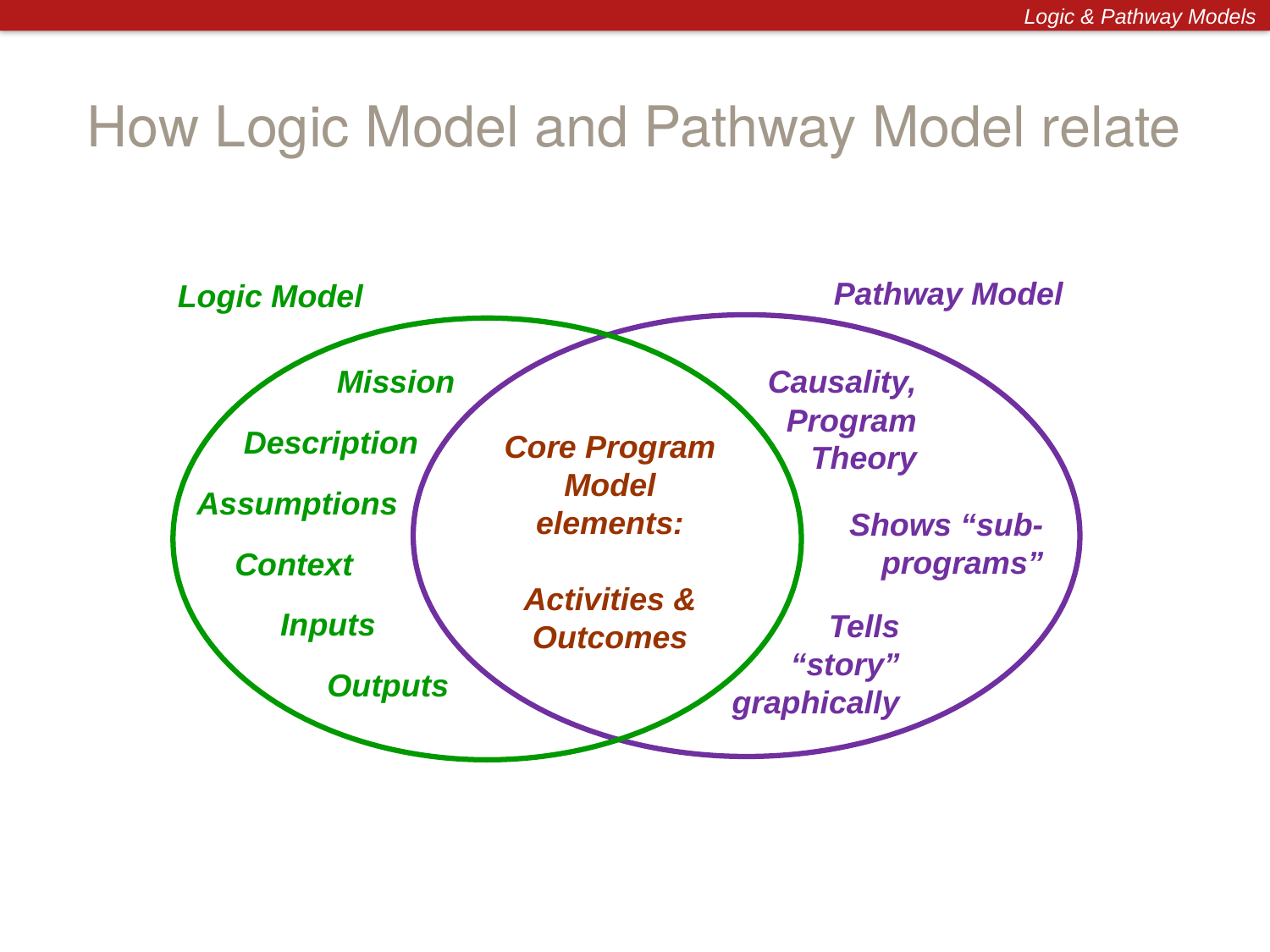

Logic & Pathway Models
# How Logic Model and Pathway Model relate
Pathway Model

Causality,
Program Theory
Shows “sub-programs”
Tells “story” graphically
Logic Model

Mission
Description
Assumptions
Context
Inputs
Outputs
Core Program Model elements:

Activities & Outcomes